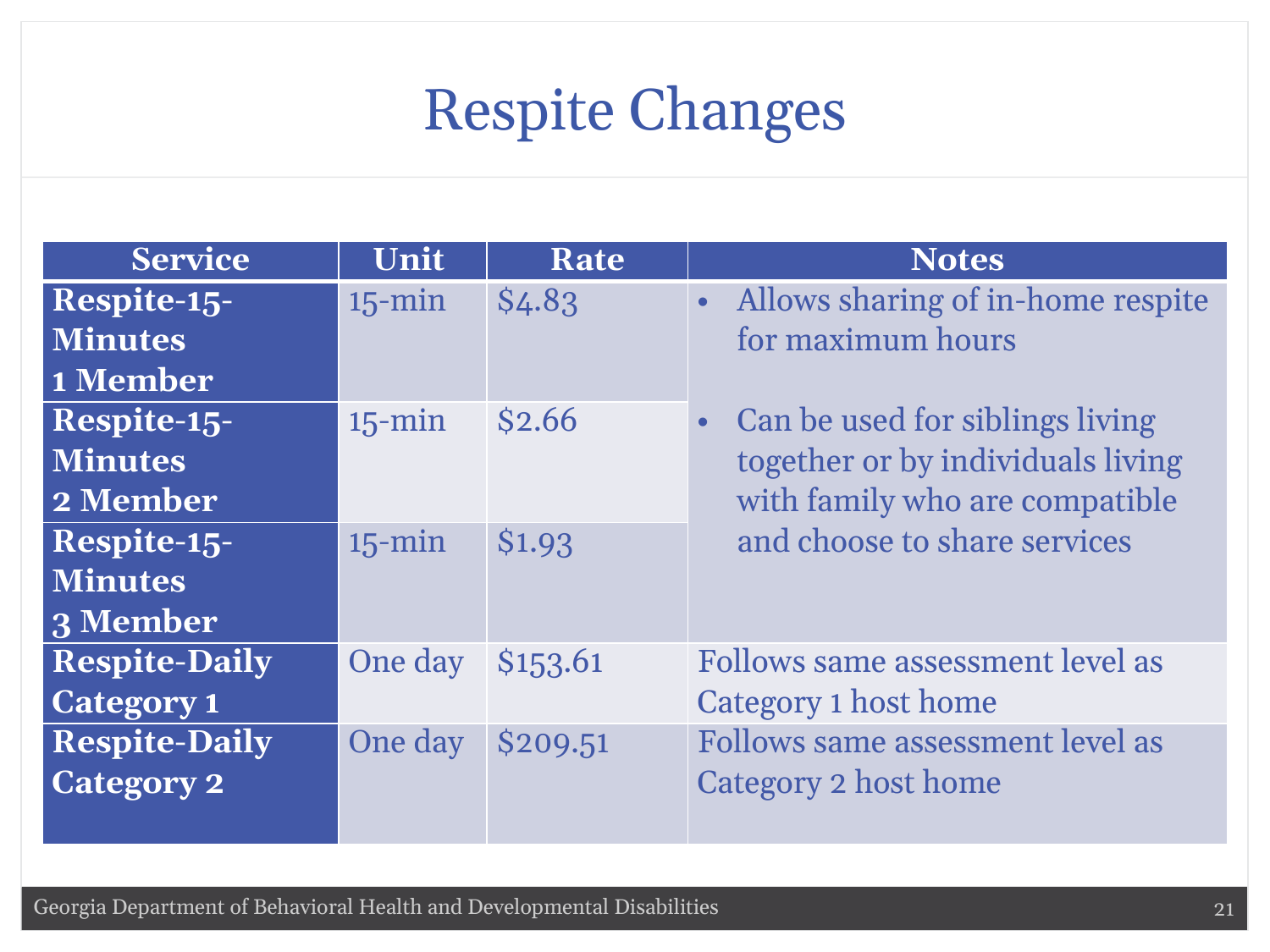

# Respite Changes
| Service | Unit | Rate | Notes |
| --- | --- | --- | --- |
| Respite-15-Minutes 1 Member | 15-min | $4.83 | Allows sharing of in-home respite for maximum hours Can be used for siblings living together or by individuals living with family who are compatible and choose to share services |
| Respite-15-Minutes 2 Member | 15-min | $2.66 |  |
| Respite-15-Minutes 3 Member | 15-min | $1.93 |  |
| Respite-Daily Category 1 | One day | $153.61 | Follows same assessment level as Category 1 host home |
| Respite-Daily Category 2 | One day | $209.51 | Follows same assessment level as Category 2 host home |